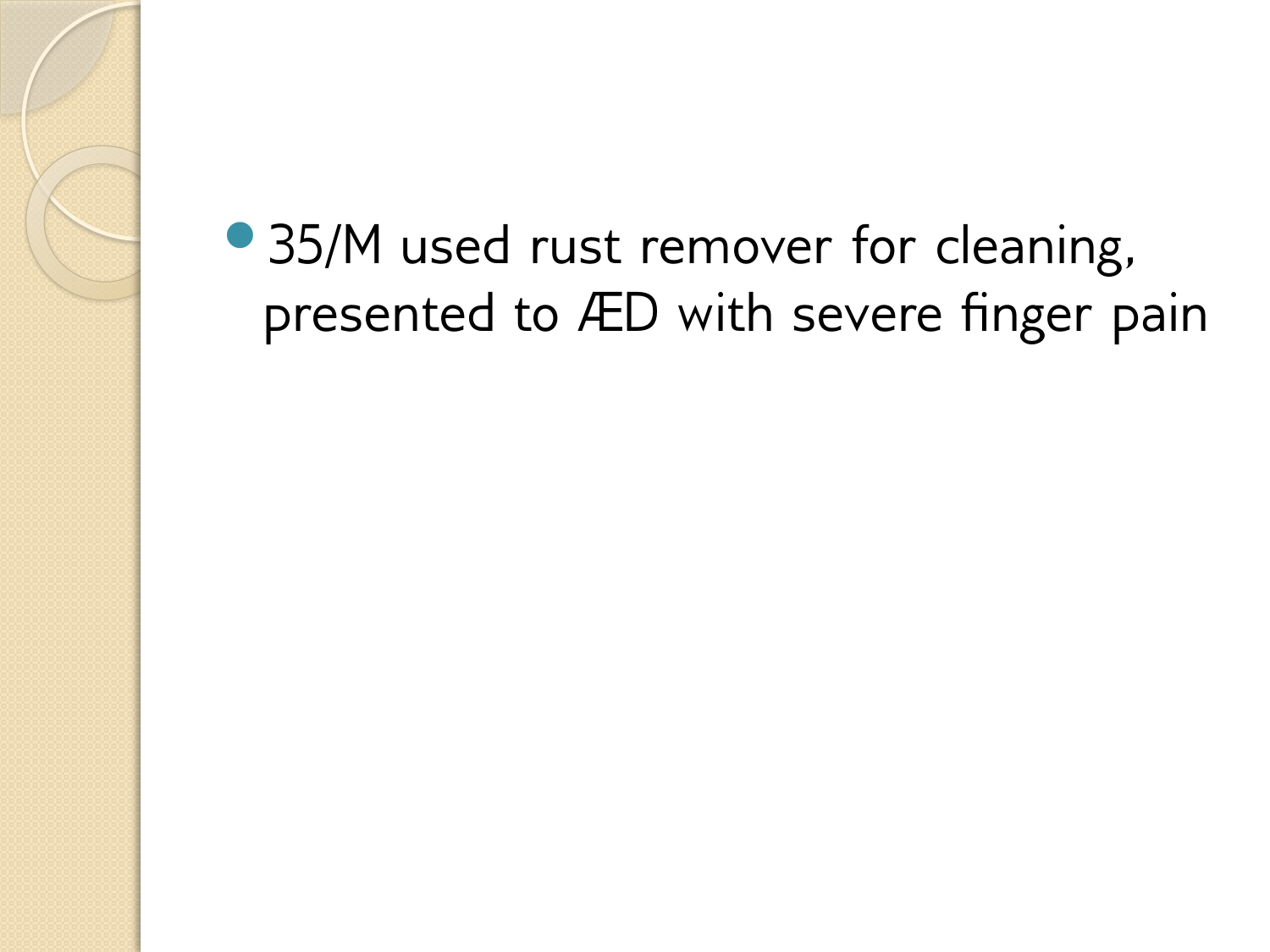

#
35/M used rust remover for cleaning, presented to AED with severe finger pain